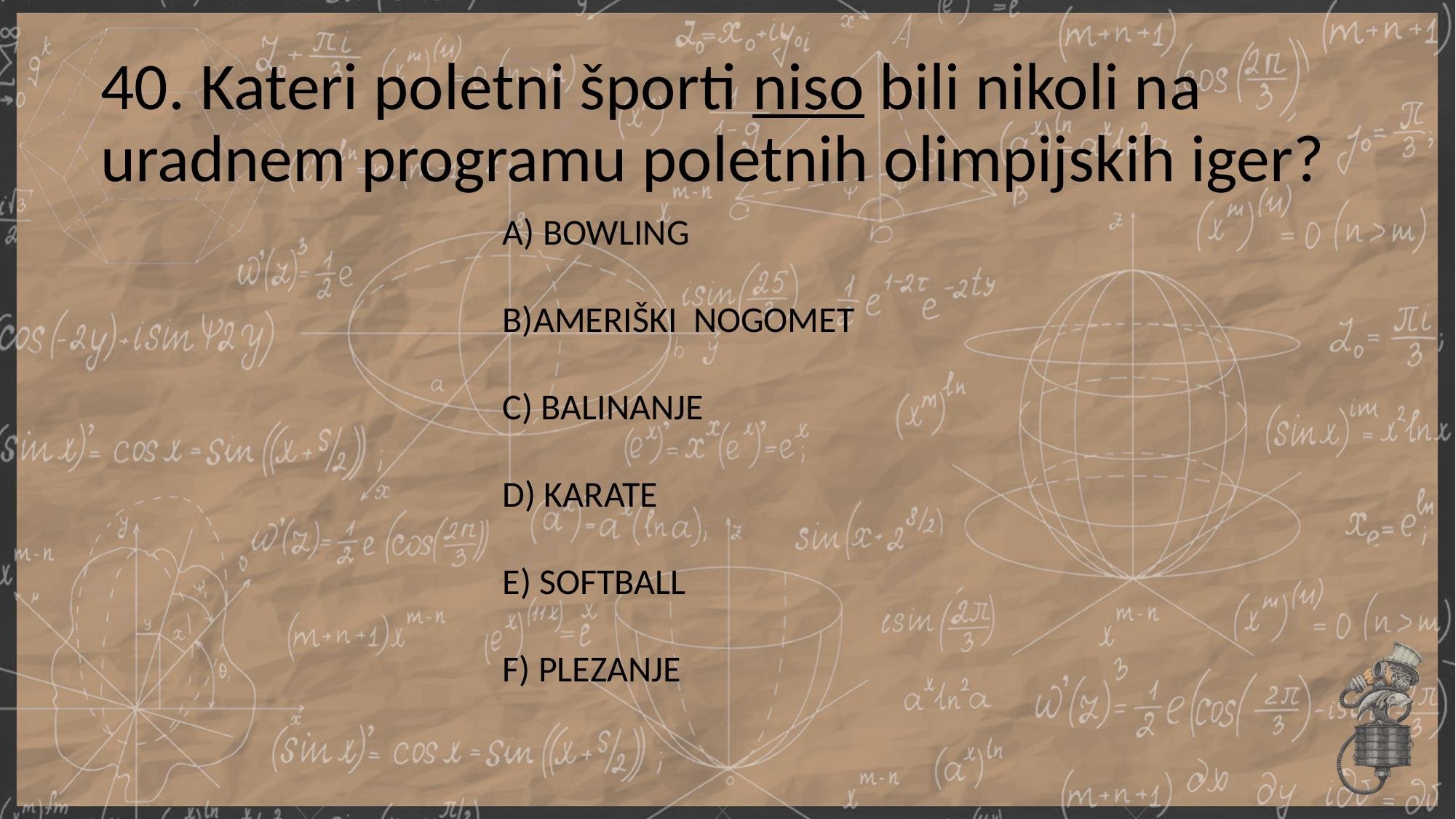

# 40. Kateri poletni športi niso bili nikoli na uradnem programu poletnih olimpijskih iger?
A) BOWLING

B)AMERIŠKI  NOGOMET
C) BALINANJE
D) KARATE
E) SOFTBALL
F) PLEZANJE